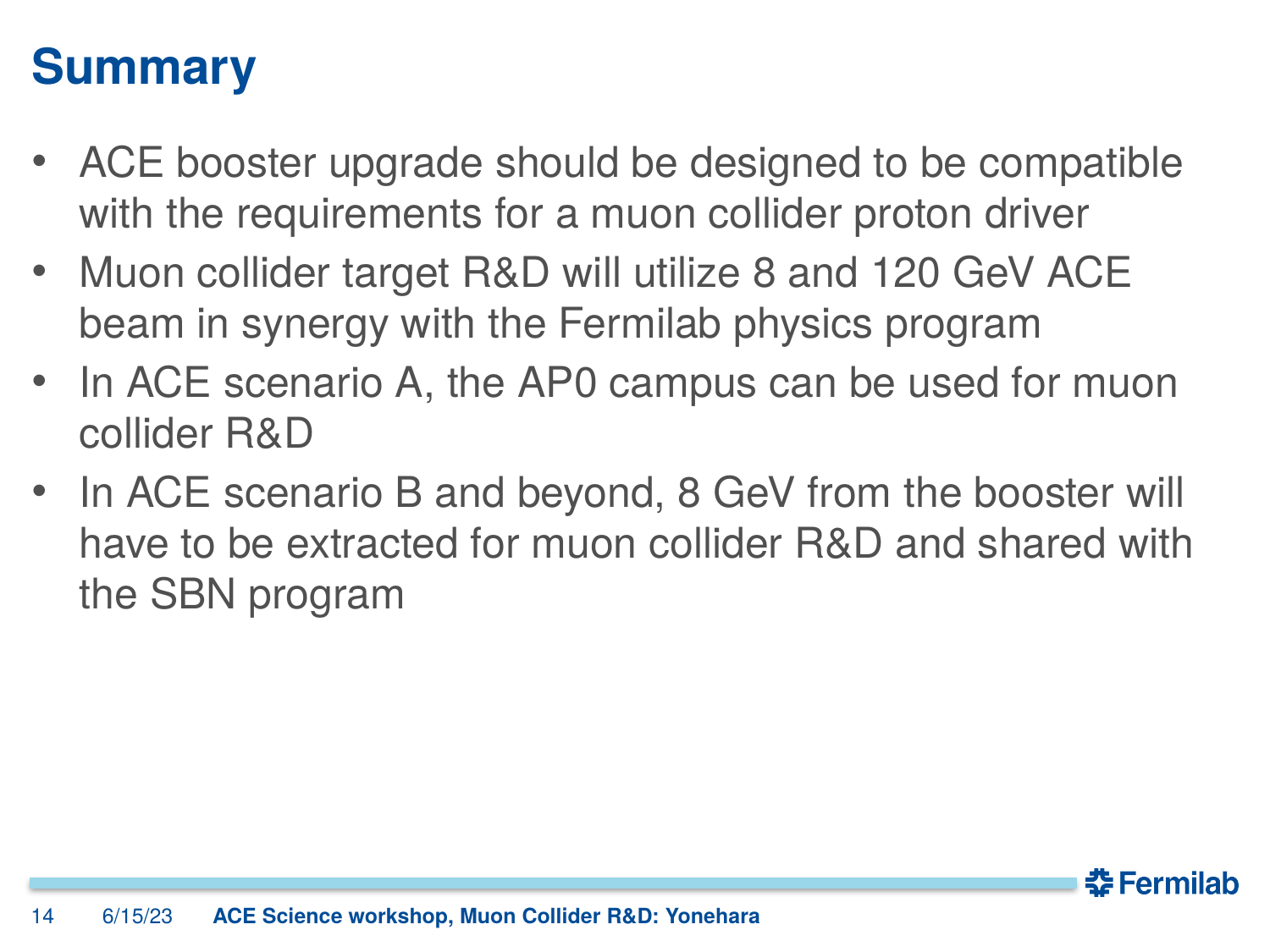

# Summary
ACE booster upgrade should be designed to be compatible with the requirements for a muon collider proton driver
Muon collider target R&D will utilize 8 and 120 GeV ACE beam in synergy with the Fermilab physics program
In ACE scenario A, the AP0 campus can be used for muon collider R&D
In ACE scenario B and beyond, 8 GeV from the booster will have to be extracted for muon collider R&D and shared with the SBN program
14
6/15/23
ACE Science workshop, Muon Collider R&D: Yonehara